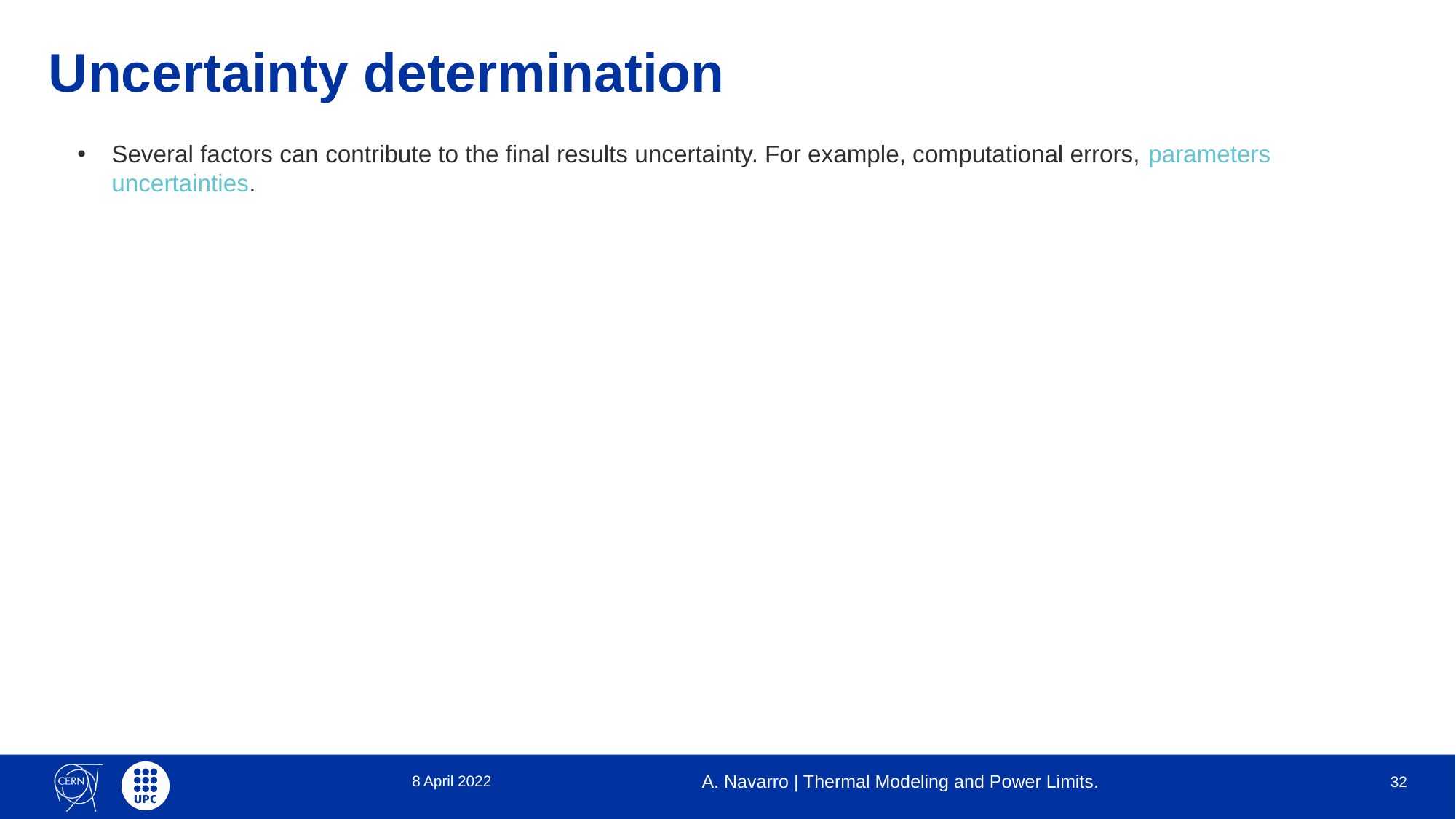

# Uncertainty determination
Several factors can contribute to the final results uncertainty. For example, computational errors, parameters uncertainties.

8 April 2022
A. Navarro | Thermal Modeling and Power Limits.
32